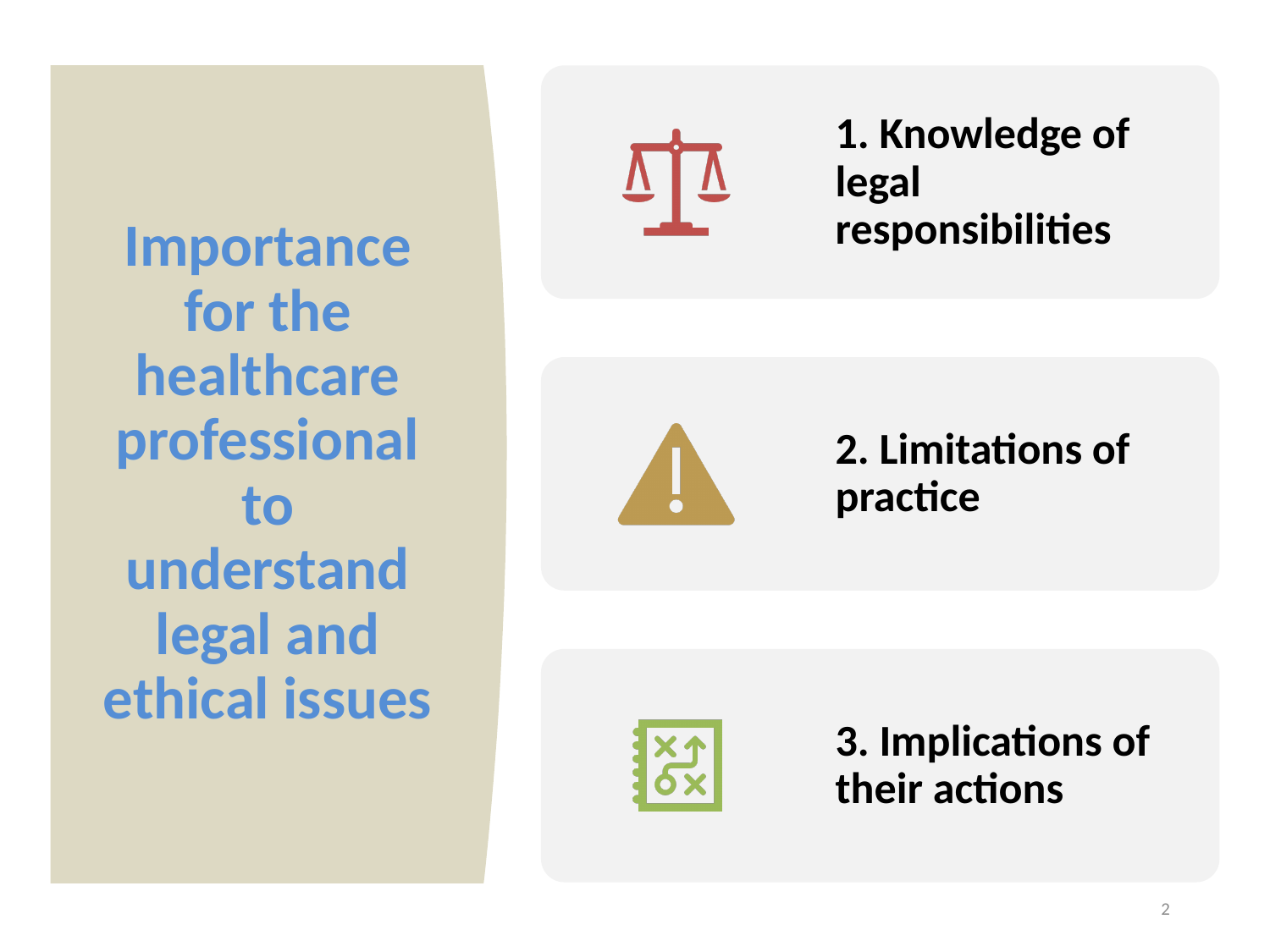

1. Knowledge of legal responsibilities
2. Limitations of practice
3. Implications of their actions

# Importance for the healthcare professional to understand legal and ethical issues
2